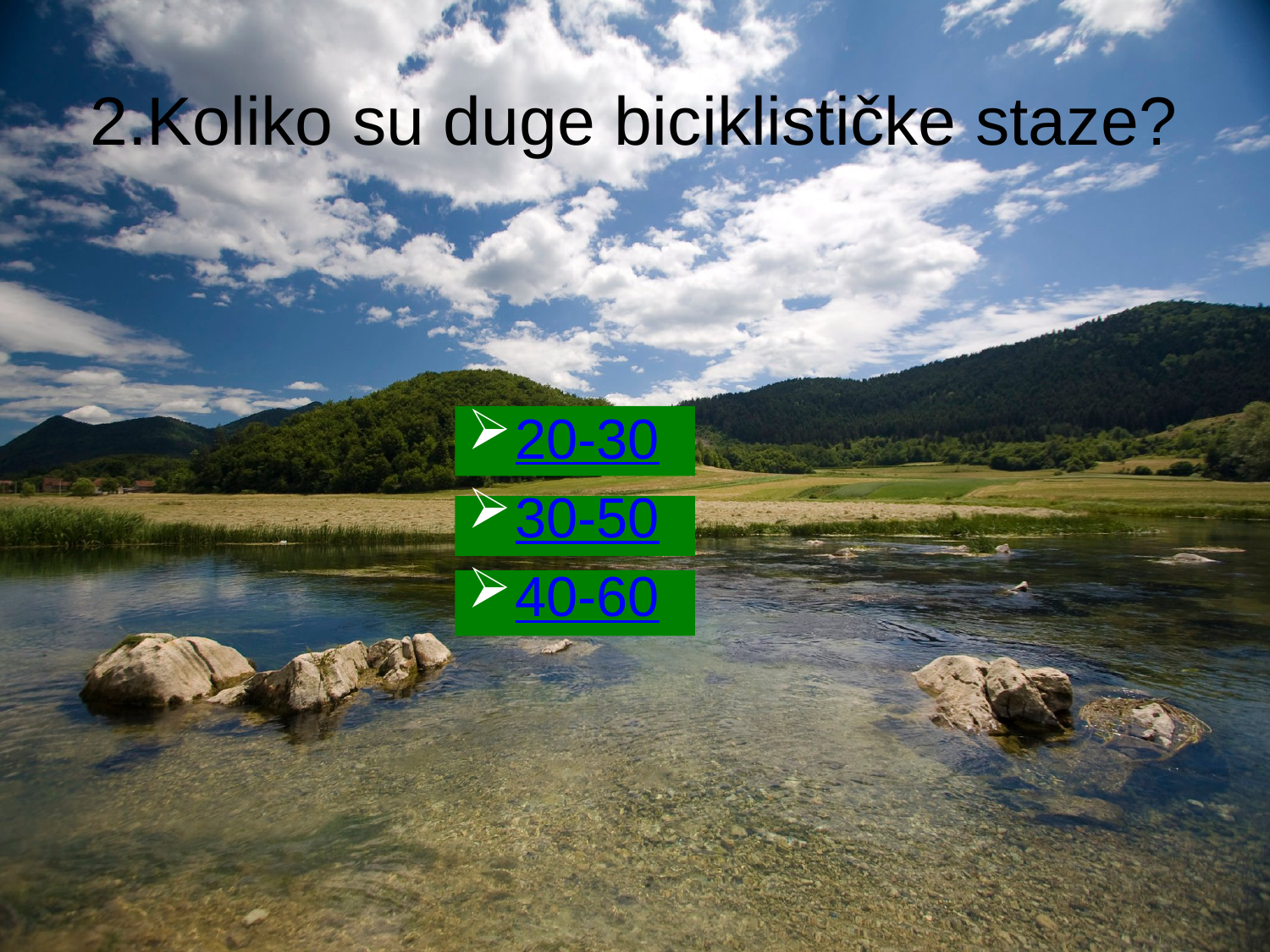

# 2.Koliko su duge biciklističke staze?
20-30
30-50
40-60